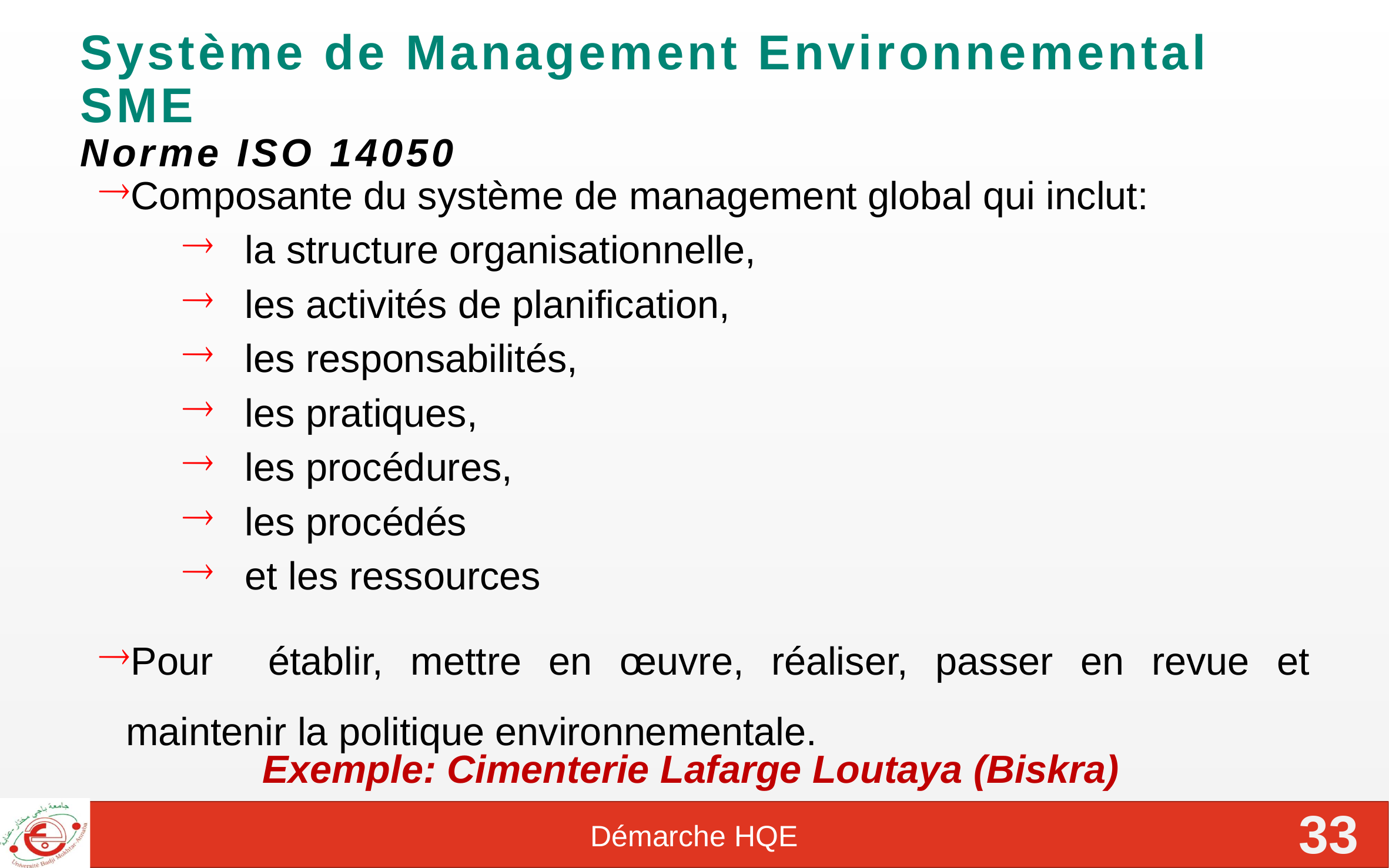

# Système de Management Environnemental  SME Norme ISO 14050
Composante du système de management global qui inclut:
la structure organisationnelle,
les activités de planification,
les responsabilités,
les pratiques,
les procédures,
les procédés
et les ressources
Pour  établir, mettre en œuvre, réaliser, passer en revue et maintenir la politique environnementale.
Exemple: Cimenterie Lafarge Loutaya (Biskra)

Démarche HQE
33